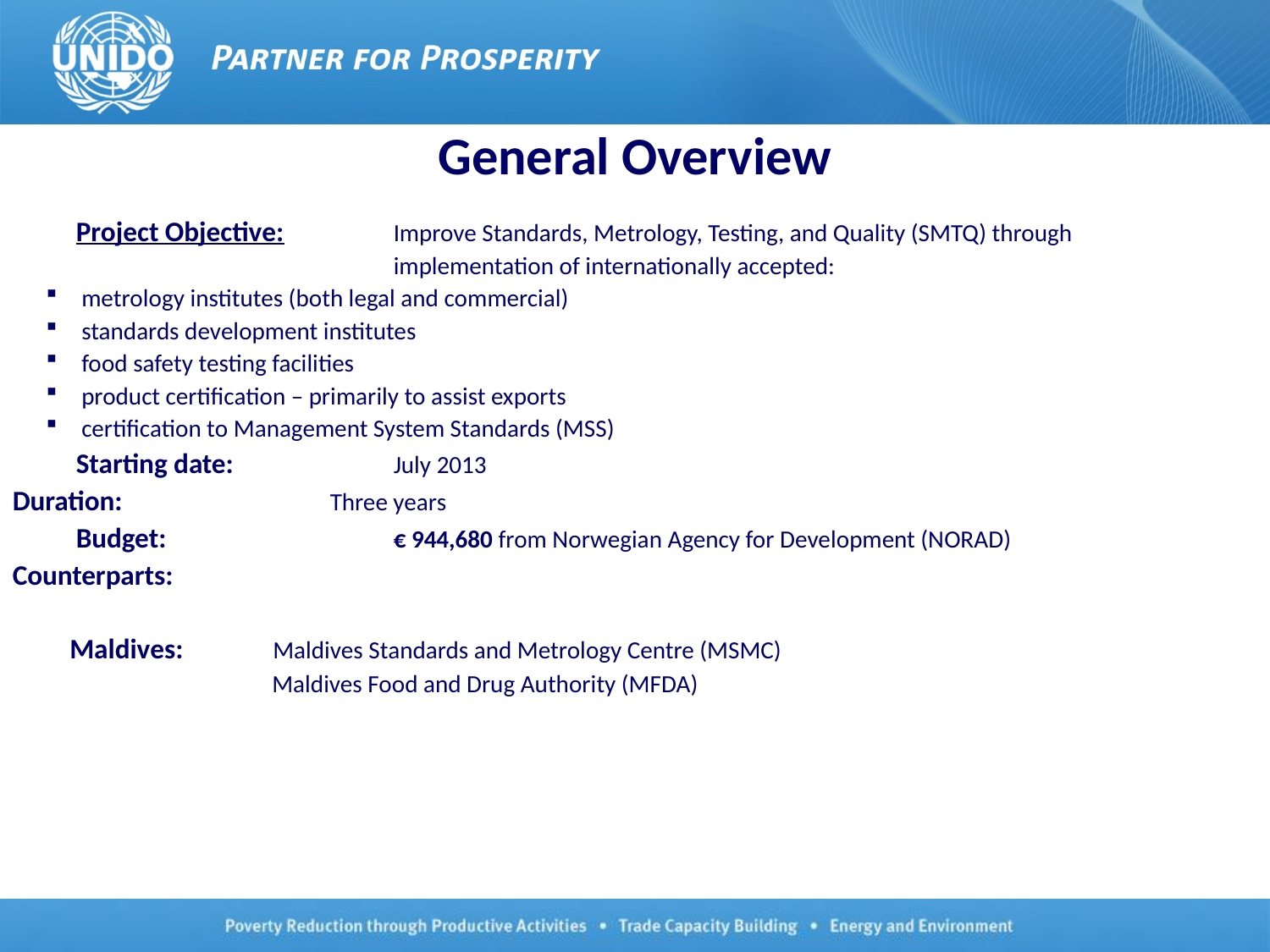

General Overview

Project Objective: 	Improve Standards, Metrology, Testing, and Quality (SMTQ) through implementation of internationally accepted:
 metrology institutes (both legal and commercial)
 standards development institutes
 food safety testing facilities
 product certification – primarily to assist exports
 certification to Management System Standards (MSS)
Starting date: 	July 2013
Duration: 		Three years
Budget: 	€ 944,680 from Norwegian Agency for Development (NORAD)
Counterparts:

         Maldives:	 Maldives Standards and Metrology Centre (MSMC)
		 Maldives Food and Drug Authority (MFDA)